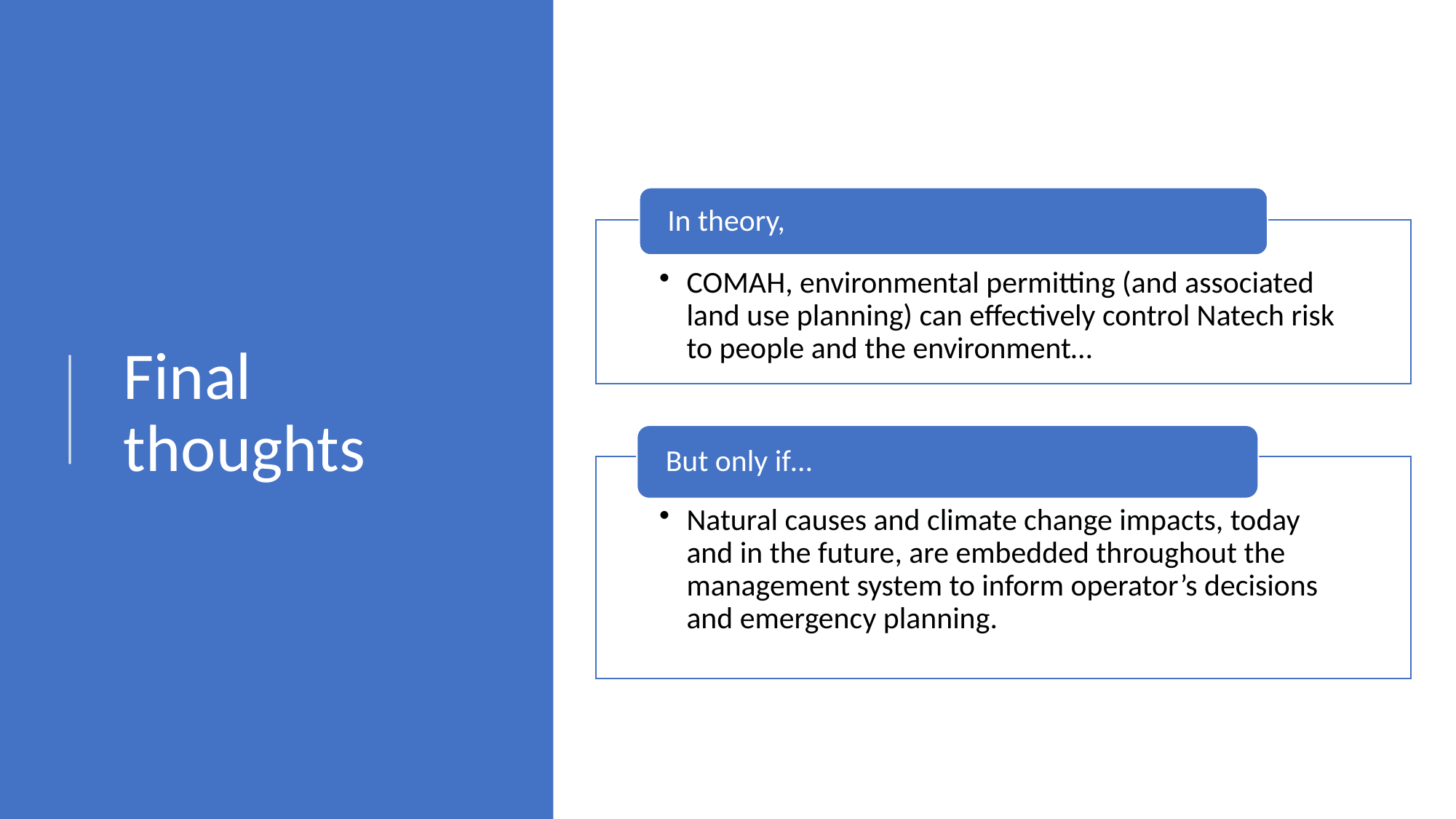

COMAH, environmental permitting (and associated land use planning) can effectively control Natech risk to people and the environment…
In theory,
Natural causes and climate change impacts, today and in the future, are embedded throughout the management system to inform operator’s decisions and emergency planning.
But only if…
# Final thoughts